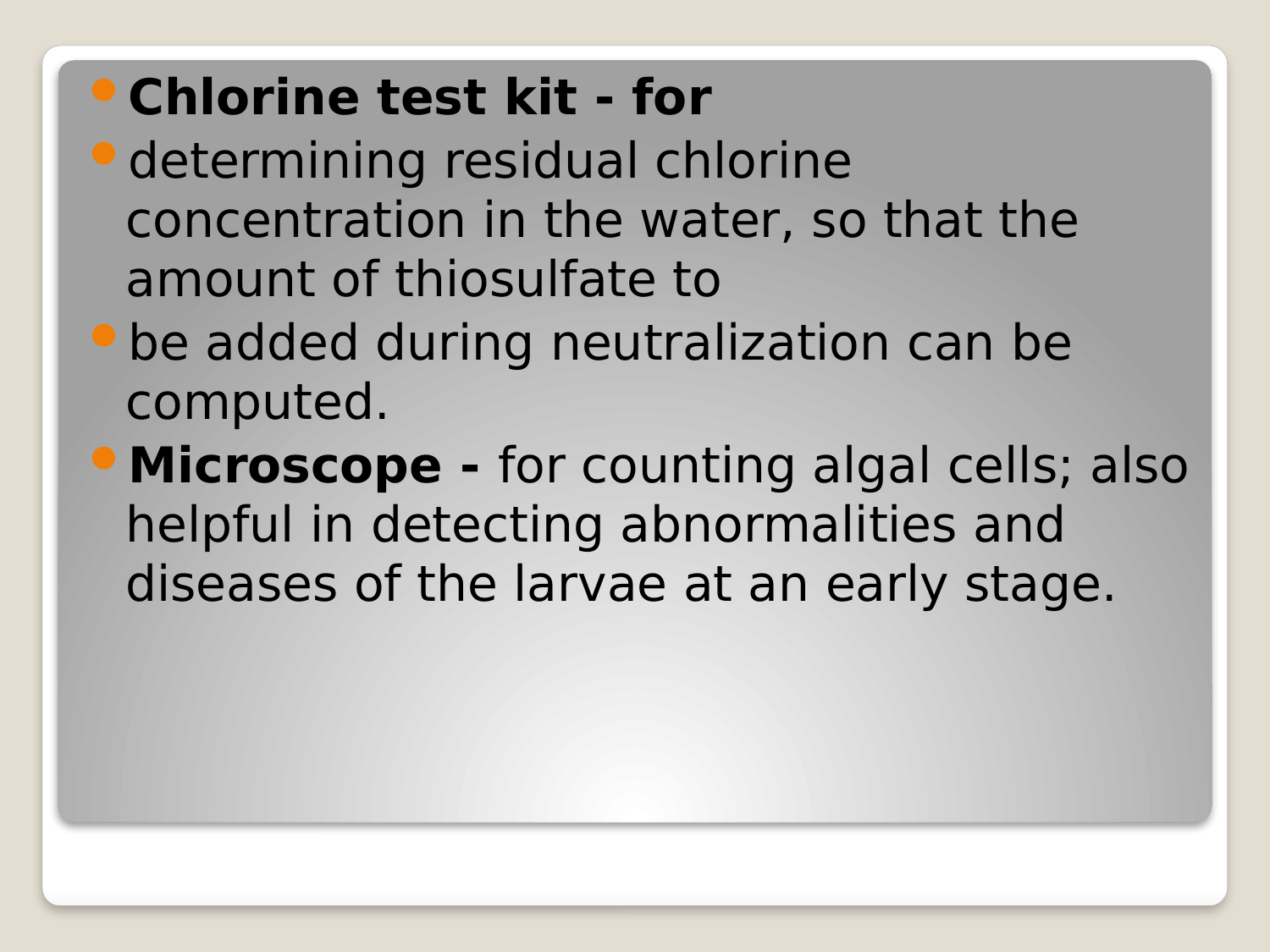

Chlorine test kit - for
determining residual chlorine concentration in the water, so that the amount of thiosulfate to
be added during neutralization can be computed.
Microscope - for counting algal cells; also helpful in detecting abnormalities and diseases of the larvae at an early stage.